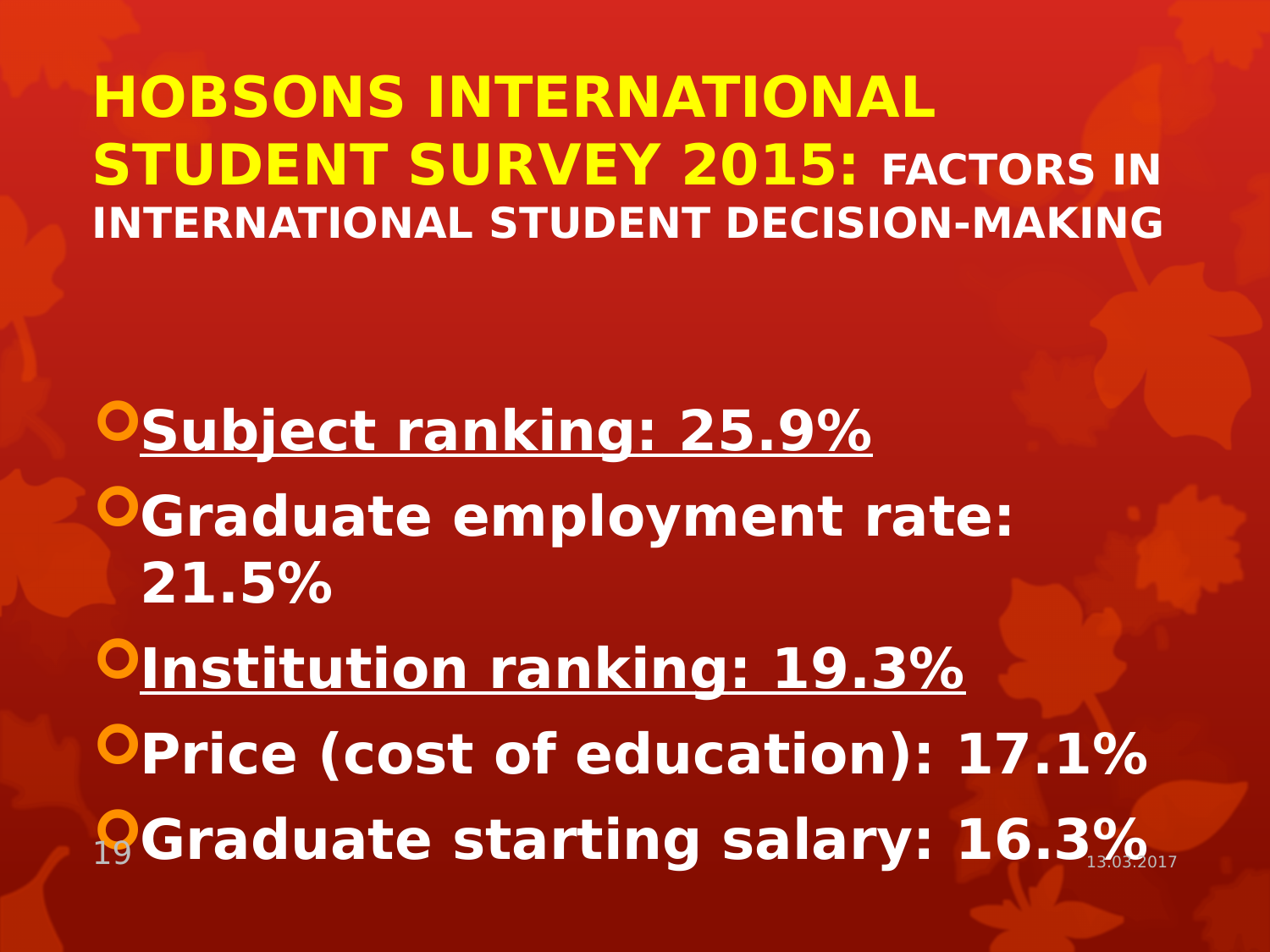

# HOBSONS INTERNATIONAL STUDENT SURVEY 2015: FACTORS IN INTERNATIONAL STUDENT DECISION-MAKING

Subject ranking: 25.9%
Graduate employment rate: 21.5%
Institution ranking: 19.3%
Price (cost of education): 17.1%
Graduate starting salary: 16.3%

19
13.03.2017